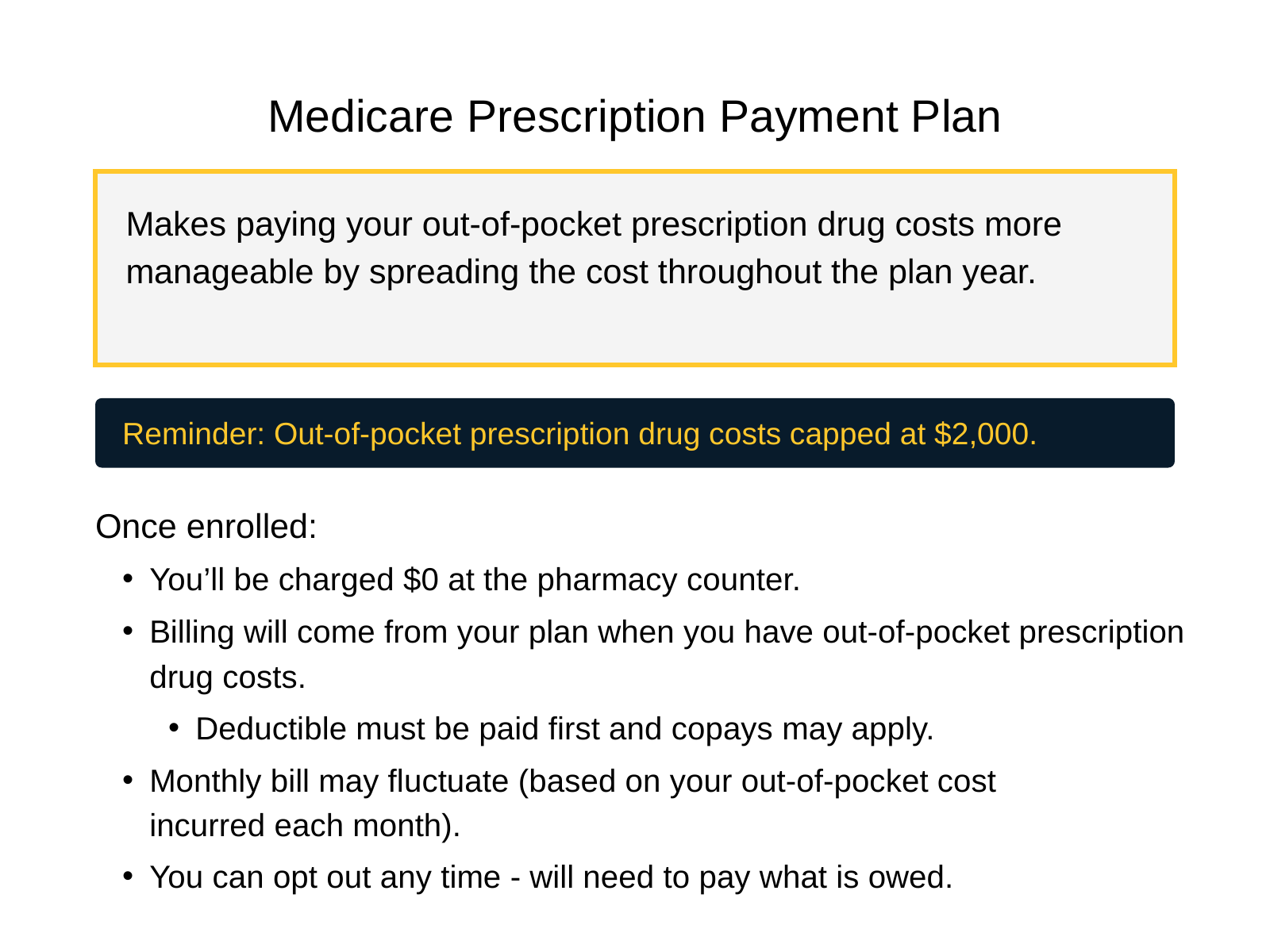

Medicare Prescription Payment Plan

Makes paying your out-of-pocket prescription drug costs more manageable by spreading the cost throughout the plan year.

Reminder: Out-of-pocket prescription drug costs capped at $2,000.
Once enrolled:
You’ll be charged $0 at the pharmacy counter.
Billing will come from your plan when you have out-of-pocket prescription drug costs.
Deductible must be paid first and copays may apply.
Monthly bill may fluctuate (based on your out-of-pocket cost incurred each month).
You can opt out any time - will need to pay what is owed.